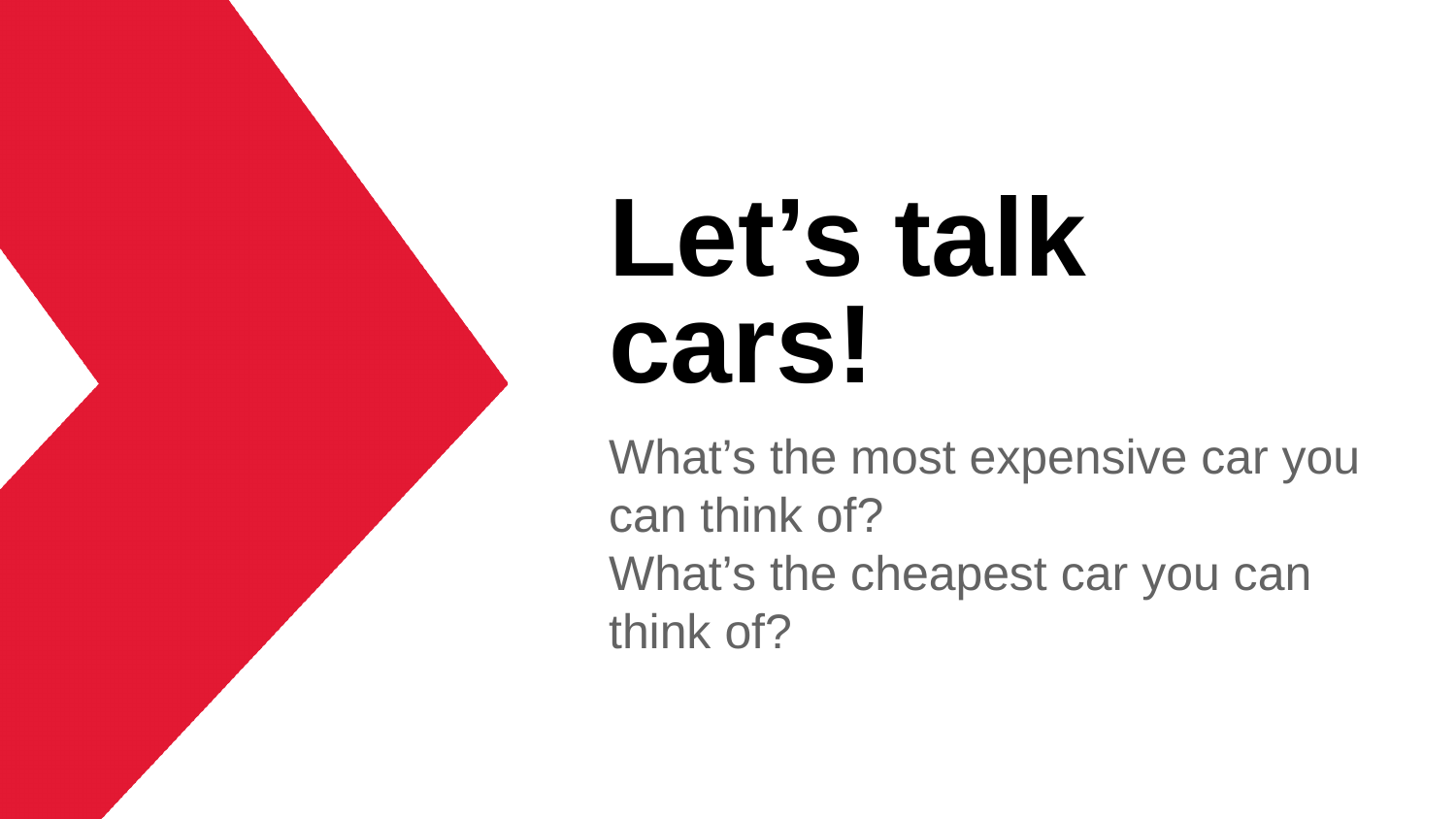

# Let’s talk cars!
What’s the most expensive car you can think of?
What’s the cheapest car you can think of?